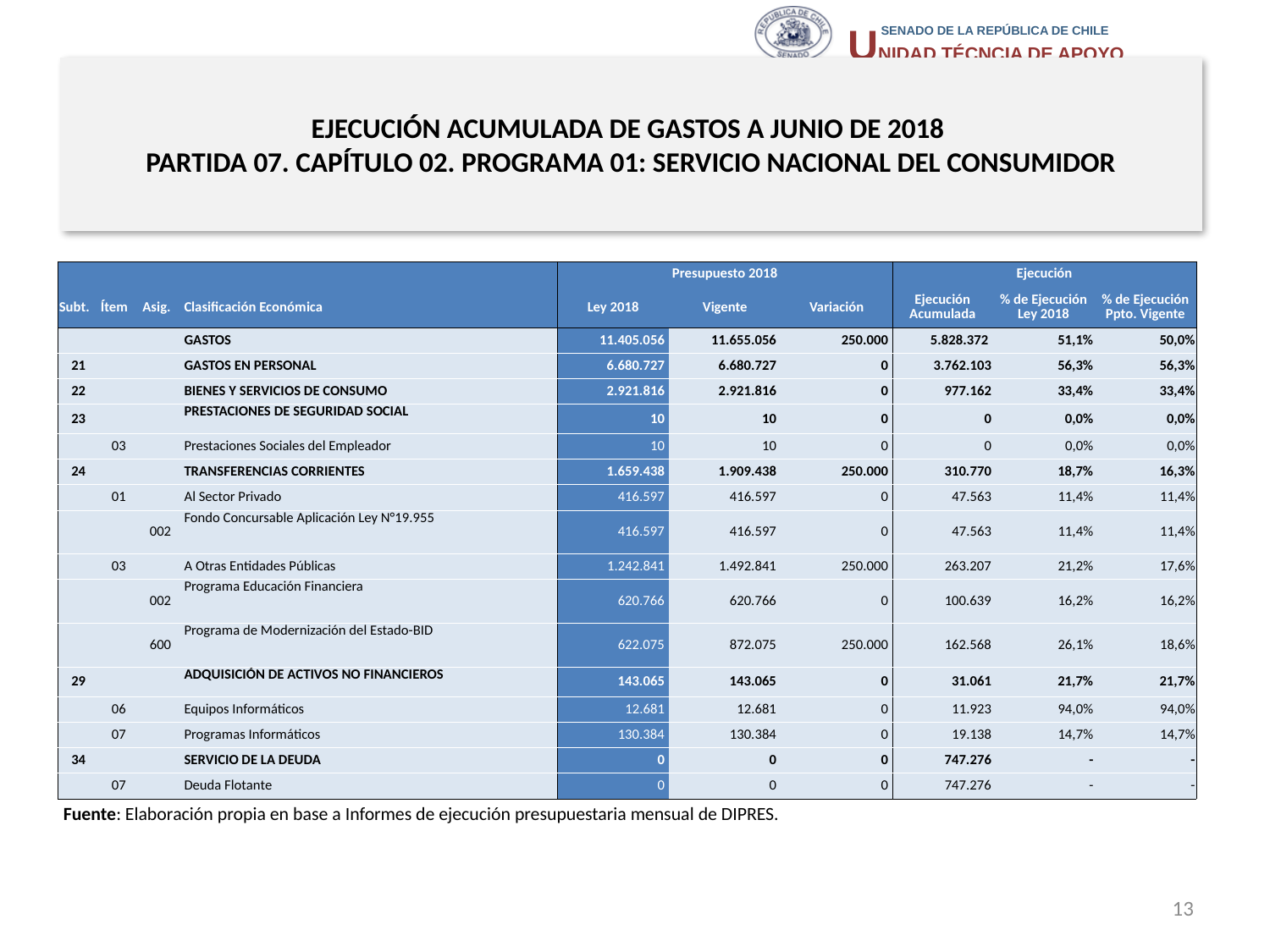

# EJECUCIÓN ACUMULADA DE GASTOS A JUNIO DE 2018 PARTIDA 07. CAPÍTULO 02. PROGRAMA 01: SERVICIO NACIONAL DEL CONSUMIDOR
en miles de pesos 2018
|  |  |  |  | Presupuesto 2018 |  |  | Ejecución |  |  |
| --- | --- | --- | --- | --- | --- | --- | --- | --- | --- |
| Subt. | Ítem | Asig. | Clasificación Económica | Ley 2018 | Vigente | Variación | Ejecución Acumulada | % de Ejecución Ley 2018 | % de Ejecución Ppto. Vigente |
|  |  |  | GASTOS | 11.405.056 | 11.655.056 | 250.000 | 5.828.372 | 51,1% | 50,0% |
| 21 |  |  | GASTOS EN PERSONAL | 6.680.727 | 6.680.727 | 0 | 3.762.103 | 56,3% | 56,3% |
| 22 |  |  | BIENES Y SERVICIOS DE CONSUMO | 2.921.816 | 2.921.816 | 0 | 977.162 | 33,4% | 33,4% |
| 23 |  |  | PRESTACIONES DE SEGURIDAD SOCIAL | 10 | 10 | 0 | 0 | 0,0% | 0,0% |
|  | 03 |  | Prestaciones Sociales del Empleador | 10 | 10 | 0 | 0 | 0,0% | 0,0% |
| 24 |  |  | TRANSFERENCIAS CORRIENTES | 1.659.438 | 1.909.438 | 250.000 | 310.770 | 18,7% | 16,3% |
|  | 01 |  | Al Sector Privado | 416.597 | 416.597 | 0 | 47.563 | 11,4% | 11,4% |
|  |  | 002 | Fondo Concursable Aplicación Ley N°19.955 | 416.597 | 416.597 | 0 | 47.563 | 11,4% | 11,4% |
|  | 03 |  | A Otras Entidades Públicas | 1.242.841 | 1.492.841 | 250.000 | 263.207 | 21,2% | 17,6% |
|  |  | 002 | Programa Educación Financiera | 620.766 | 620.766 | 0 | 100.639 | 16,2% | 16,2% |
|  |  | 600 | Programa de Modernización del Estado-BID | 622.075 | 872.075 | 250.000 | 162.568 | 26,1% | 18,6% |
| 29 |  |  | ADQUISICIÓN DE ACTIVOS NO FINANCIEROS | 143.065 | 143.065 | 0 | 31.061 | 21,7% | 21,7% |
|  | 06 |  | Equipos Informáticos | 12.681 | 12.681 | 0 | 11.923 | 94,0% | 94,0% |
|  | 07 |  | Programas Informáticos | 130.384 | 130.384 | 0 | 19.138 | 14,7% | 14,7% |
| 34 |  |  | SERVICIO DE LA DEUDA | 0 | 0 | 0 | 747.276 | - | - |
|  | 07 |  | Deuda Flotante | 0 | 0 | 0 | 747.276 | - | - |
Fuente: Elaboración propia en base a Informes de ejecución presupuestaria mensual de DIPRES.
13